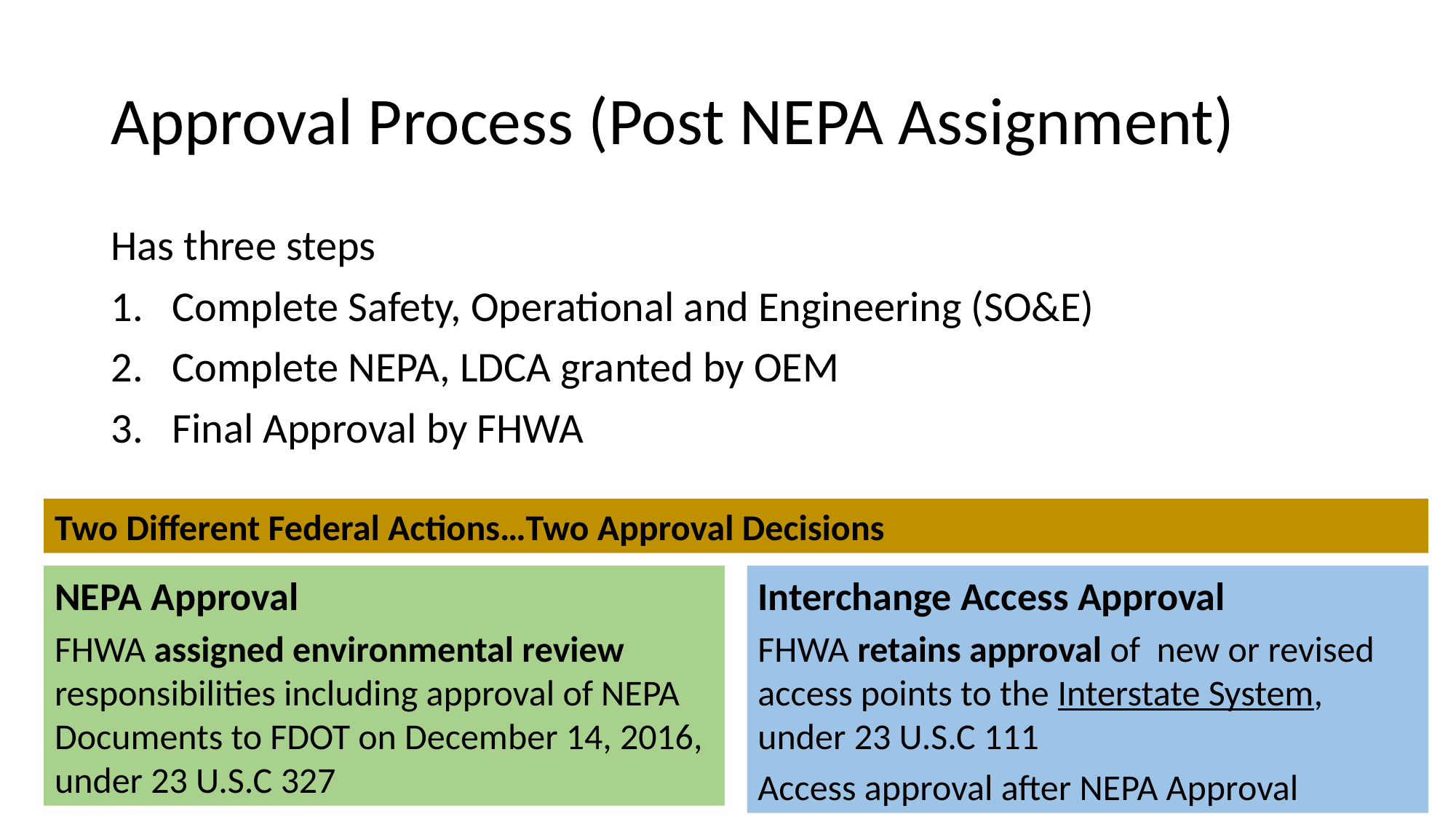

# Approval Process (Post NEPA Assignment)
Has three steps
Complete Safety, Operational and Engineering (SO&E)
Complete NEPA, LDCA granted by OEM
Final Approval by FHWA
Two Different Federal Actions…Two Approval Decisions
Before Assignment,  IAR Approval composed of 2 steps
Engineering and Operational (E&O) Acceptability
Final Approval when NEPA was signed by FHWA
NEPA Approval
FHWA assigned environmental review responsibilities including approval of NEPA Documents to FDOT on December 14, 2016, under 23 U.S.C 327
Interchange Access Approval
FHWA retains approval of  new or revised access points to the Interstate System, under 23 U.S.C 111
Access approval after NEPA Approval